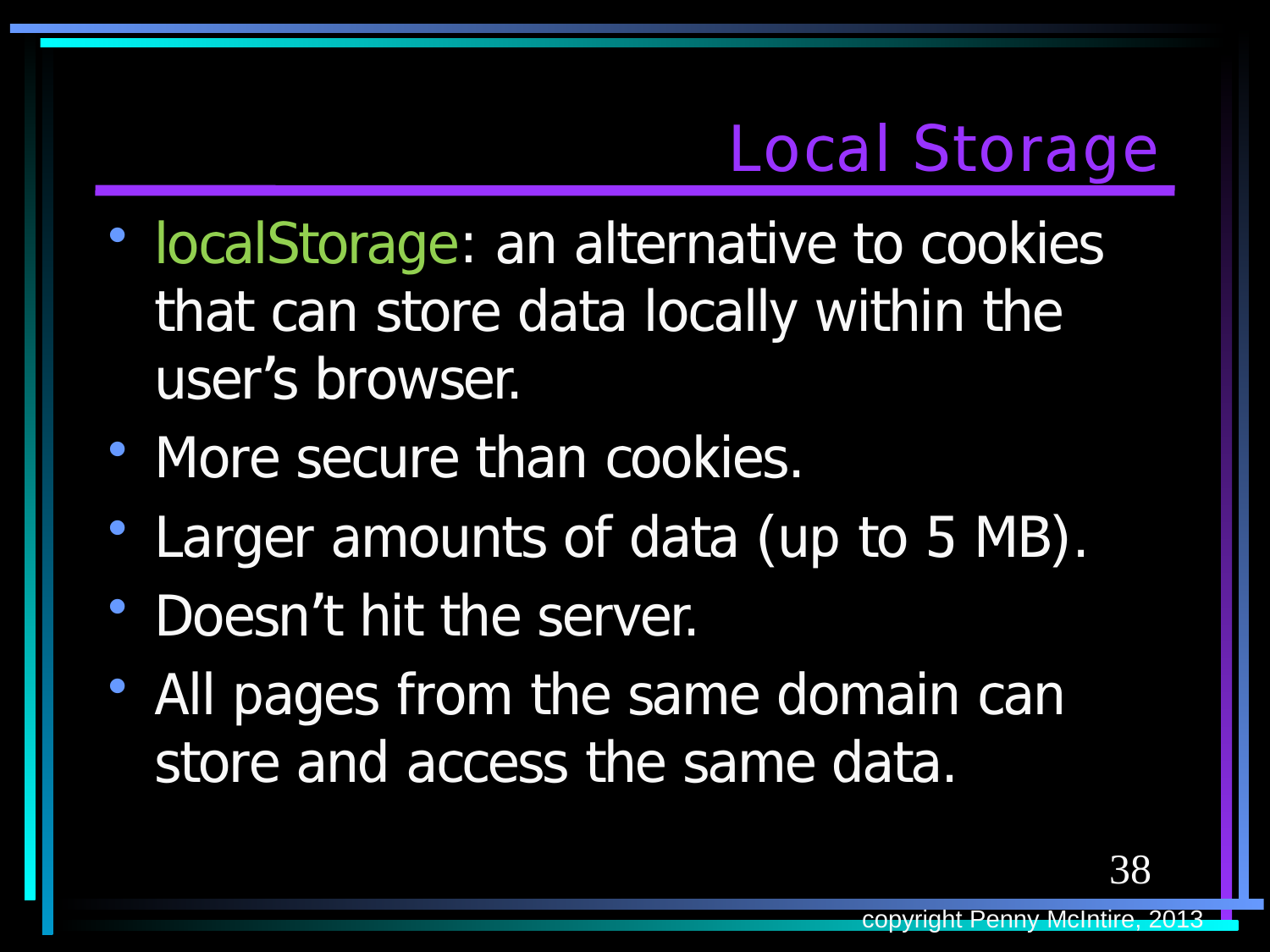

# Local Storage
localStorage: an alternative to cookies that can store data locally within the user’s browser.
More secure than cookies.
Larger amounts of data (up to 5 MB).
Doesn’t hit the server.
All pages from the same domain can store and access the same data.

38
copyright Penny McIntire, 2013